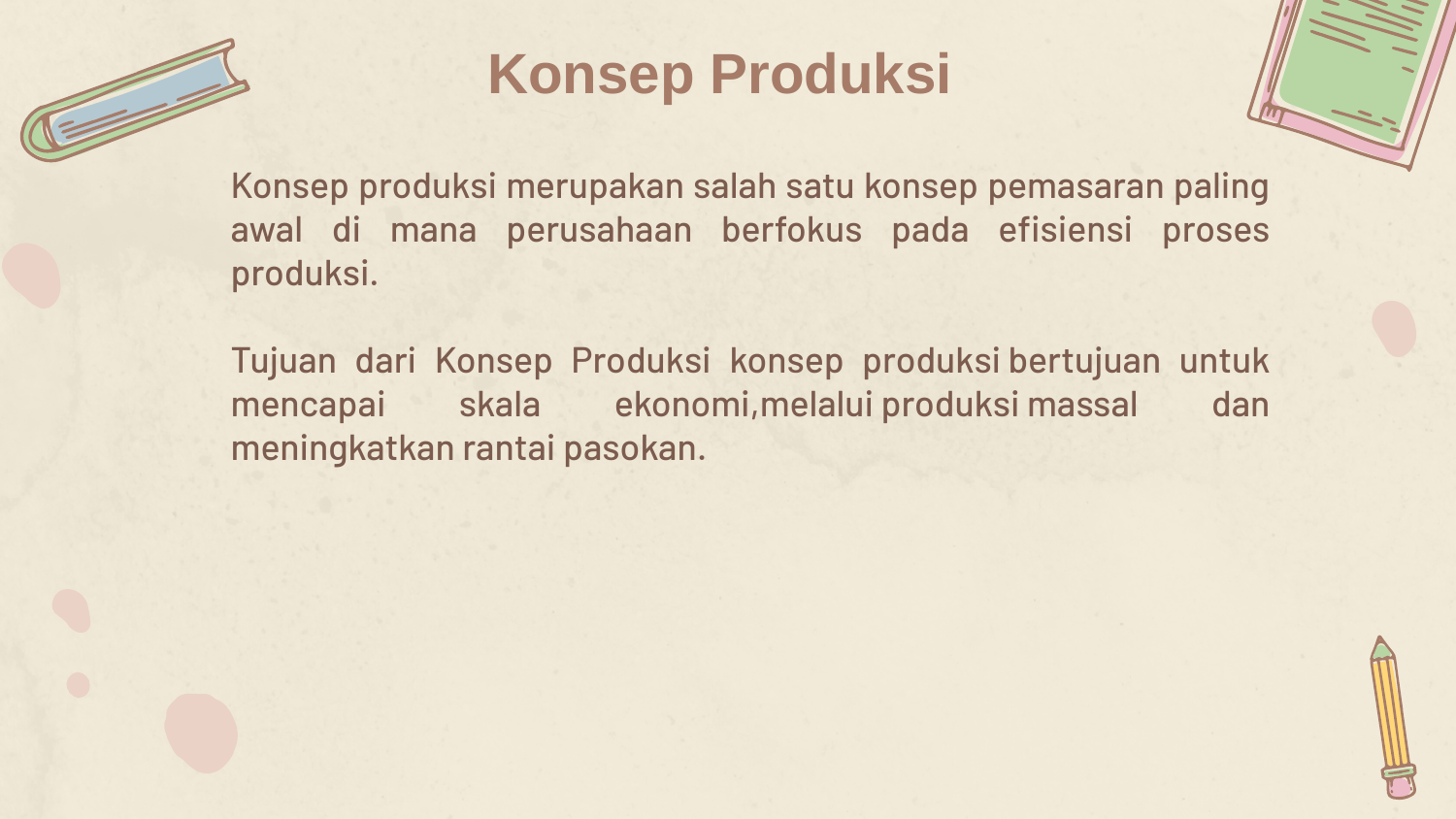

# Konsep Produksi

Konsep produksi merupakan salah satu konsep pemasaran paling awal di mana perusahaan berfokus pada efisiensi proses produksi.

Tujuan dari Konsep Produksi konsep produksi bertujuan untuk mencapai skala ekonomi,melalui produksi massal dan meningkatkan rantai pasokan.